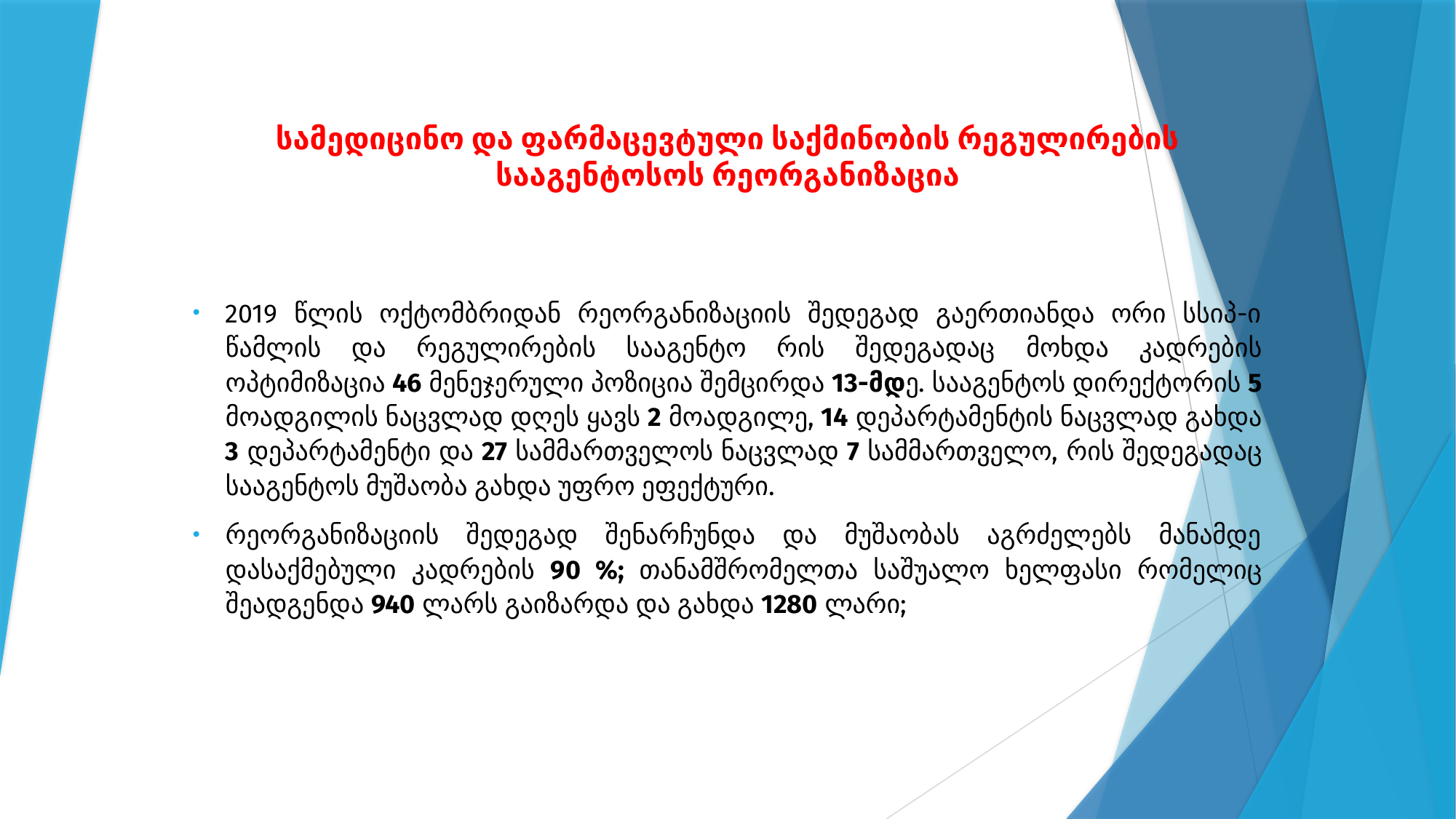

# სამედიცინო და ფარმაცევტული საქმინობის რეგულირების სააგენტოსოს რეორგანიზაცია
2019 წლის ოქტომბრიდან რეორგანიზაციის შედეგად გაერთიანდა ორი სსიპ-ი წამლის და რეგულირების სააგენტო რის შედეგადაც მოხდა კადრების ოპტიმიზაცია 46 მენეჯერული პოზიცია შემცირდა 13-მდე. სააგენტოს დირექტორის 5 მოადგილის ნაცვლად დღეს ყავს 2 მოადგილე, 14 დეპარტამენტის ნაცვლად გახდა 3 დეპარტამენტი და 27 სამმართველოს ნაცვლად 7 სამმართველო, რის შედეგადაც სააგენტოს მუშაობა გახდა უფრო ეფექტური.
რეორგანიზაციის შედეგად შენარჩუნდა და მუშაობას აგრძელებს მანამდე დასაქმებული კადრების 90 %; თანამშრომელთა საშუალო ხელფასი რომელიც შეადგენდა 940 ლარს გაიზარდა და გახდა 1280 ლარი;